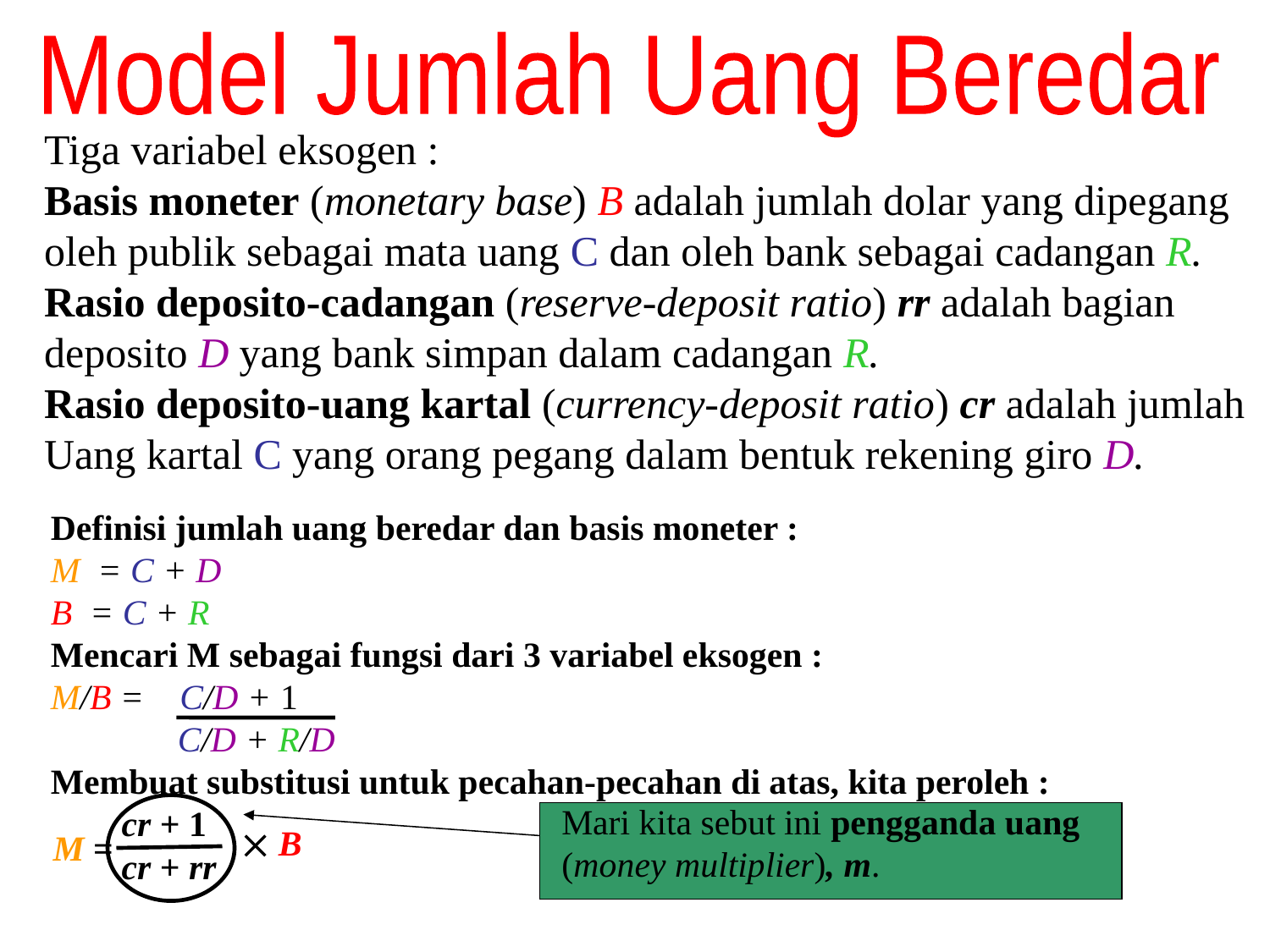

Model Jumlah Uang Beredar
Tiga variabel eksogen :
Basis moneter (monetary base) B adalah jumlah dolar yang dipegang
oleh publik sebagai mata uang C dan oleh bank sebagai cadangan R.
Rasio deposito-cadangan (reserve-deposit ratio) rr adalah bagian
deposito D yang bank simpan dalam cadangan R.
Rasio deposito-uang kartal (currency-deposit ratio) cr adalah jumlah
Uang kartal C yang orang pegang dalam bentuk rekening giro D.
Definisi jumlah uang beredar dan basis moneter :
M  = C + D
B  = C + R
Mencari M sebagai fungsi dari 3 variabel eksogen :
M/B =    C/D + 1
	C/D + R/D
Membuat substitusi untuk pecahan-pecahan di atas, kita peroleh :
        cr + 1
        cr + rr

Mari kita sebut ini pengganda uang
(money multiplier), m.

× B

M =